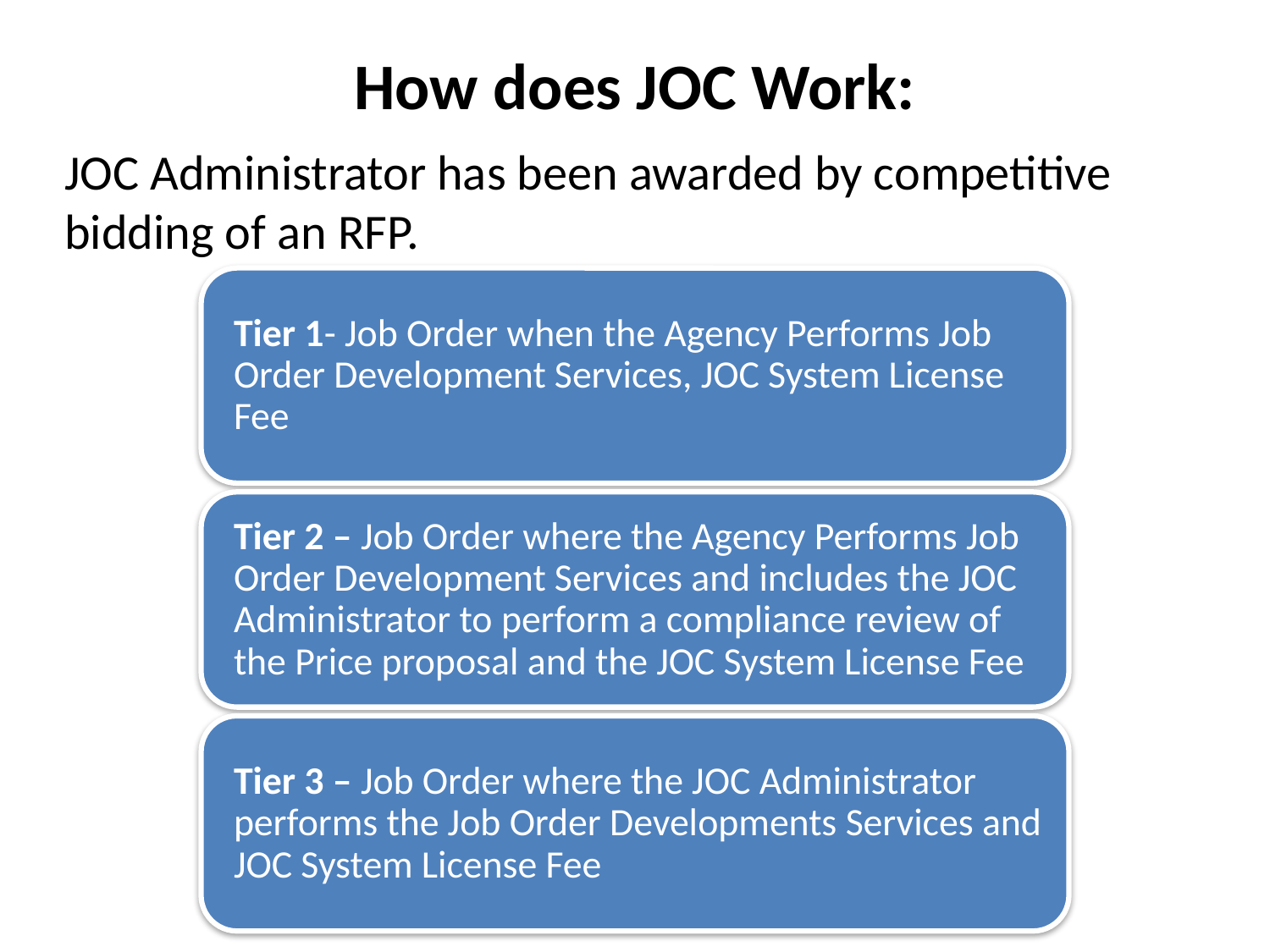

# How does JOC Work:
JOC Administrator has been awarded by competitive bidding of an RFP.
Tier 1- Job Order when the Agency Performs Job Order Development Services, JOC System License Fee
Tier 2 – Job Order where the Agency Performs Job Order Development Services and includes the JOC Administrator to perform a compliance review of the Price proposal and the JOC System License Fee
Tier 3 – Job Order where the JOC Administrator performs the Job Order Developments Services and JOC System License Fee